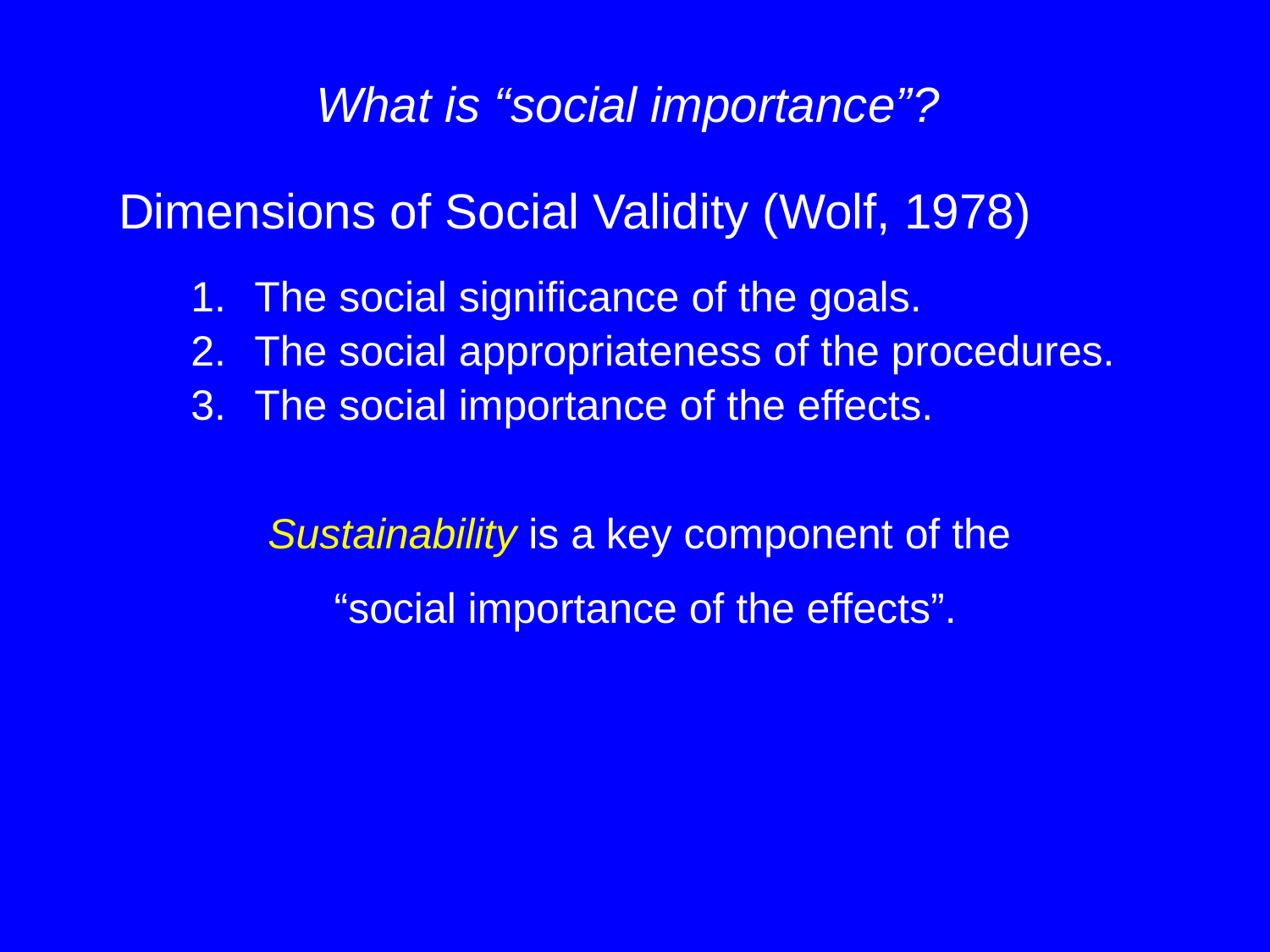

# What is “social importance”?
Dimensions of Social Validity (Wolf, 1978)

The social significance of the goals.
The social appropriateness of the procedures.
The social importance of the effects.

Sustainability is a key component of the
“social importance of the effects”.